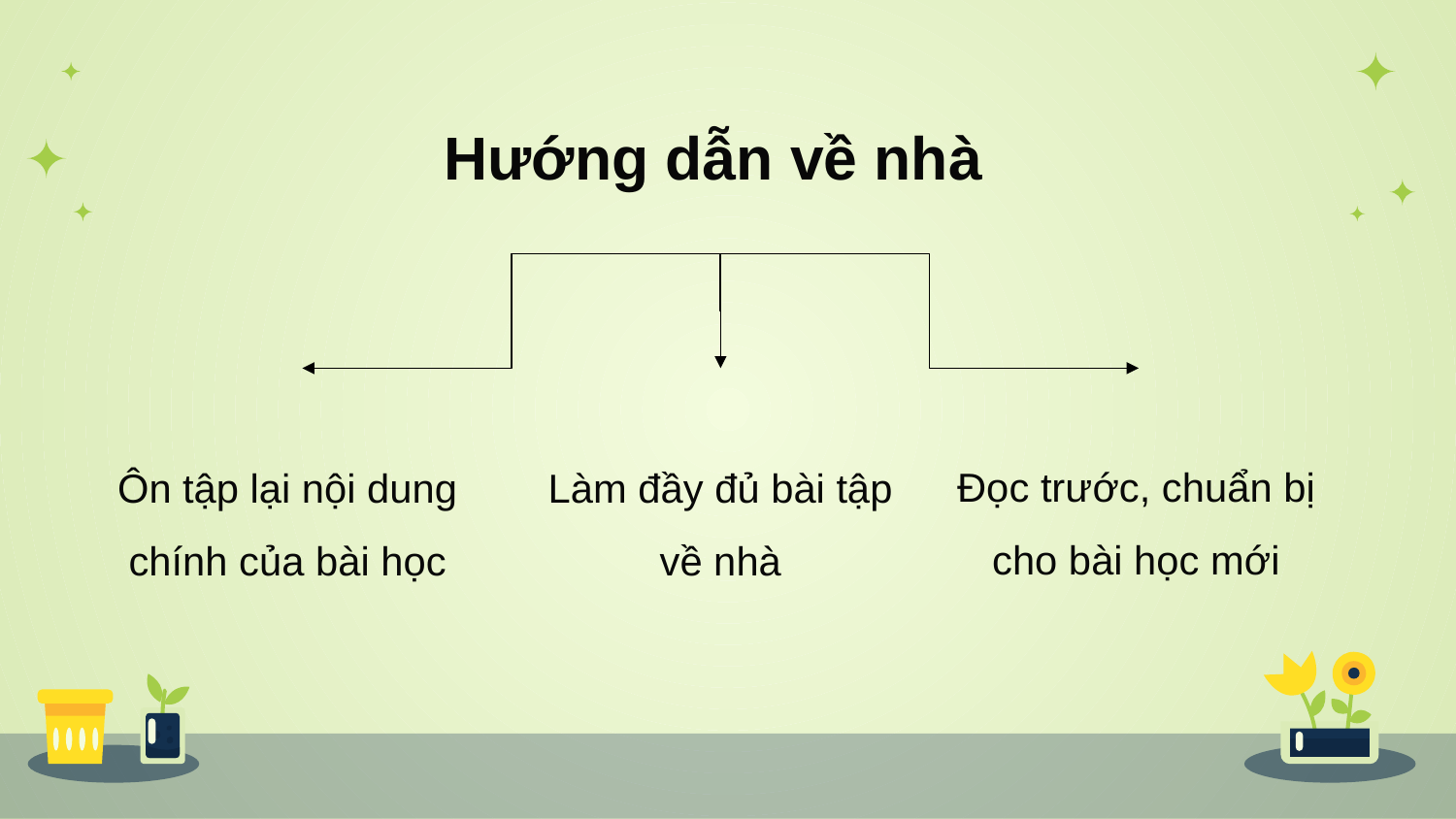

# Hướng dẫn về nhà
Ôn tập lại nội dung chính của bài học
Đọc trước, chuẩn bị cho bài học mới
Làm đầy đủ bài tập về nhà